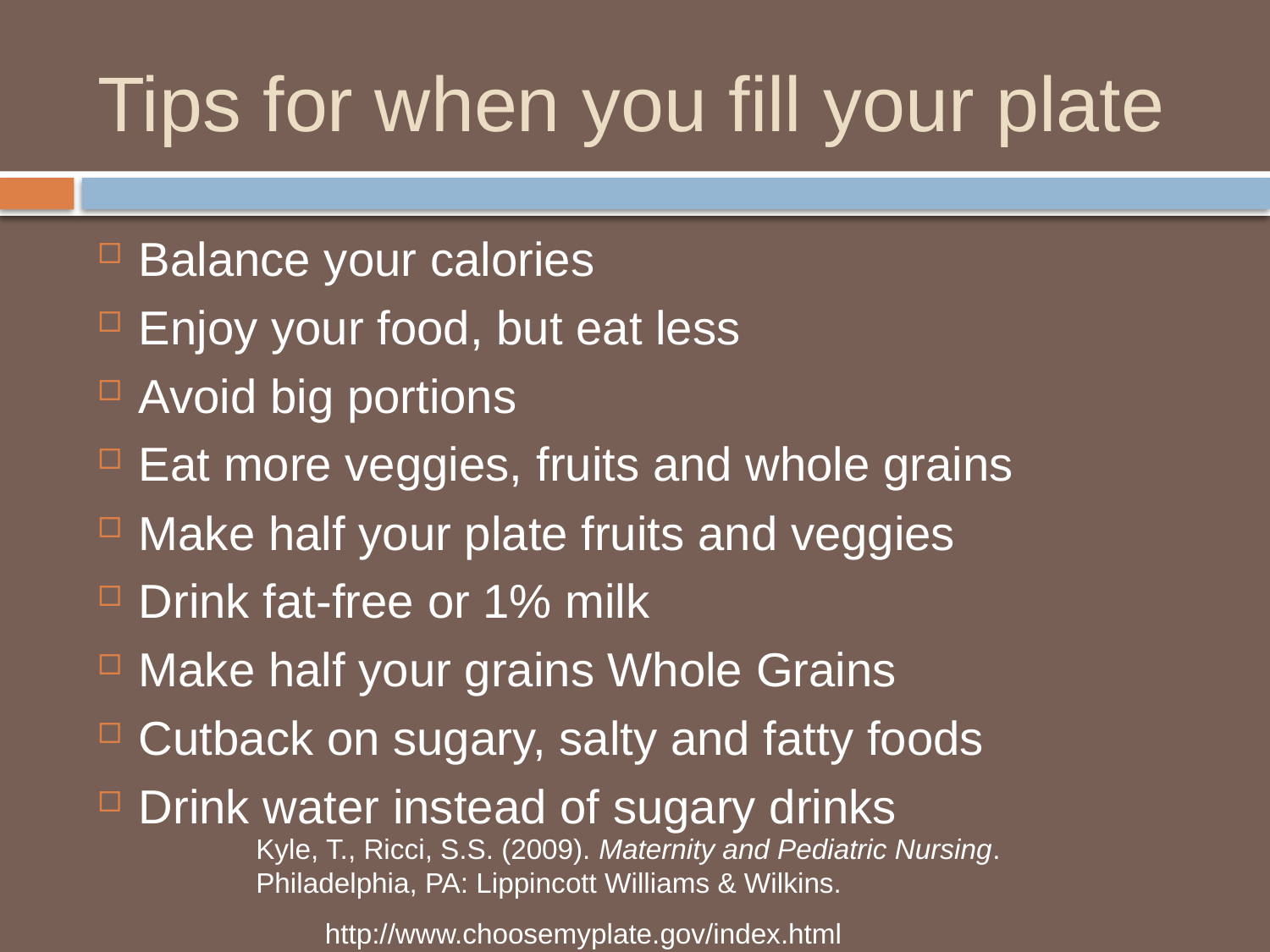

# Tips for when you fill your plate
Balance your calories
Enjoy your food, but eat less
Avoid big portions
Eat more veggies, fruits and whole grains
Make half your plate fruits and veggies
Drink fat-free or 1% milk
Make half your grains Whole Grains
Cutback on sugary, salty and fatty foods
Drink water instead of sugary drinks
Kyle, T., Ricci, S.S. (2009). Maternity and Pediatric Nursing. 	Philadelphia, PA: Lippincott Williams & Wilkins.

http://www.choosemyplate.gov/index.html